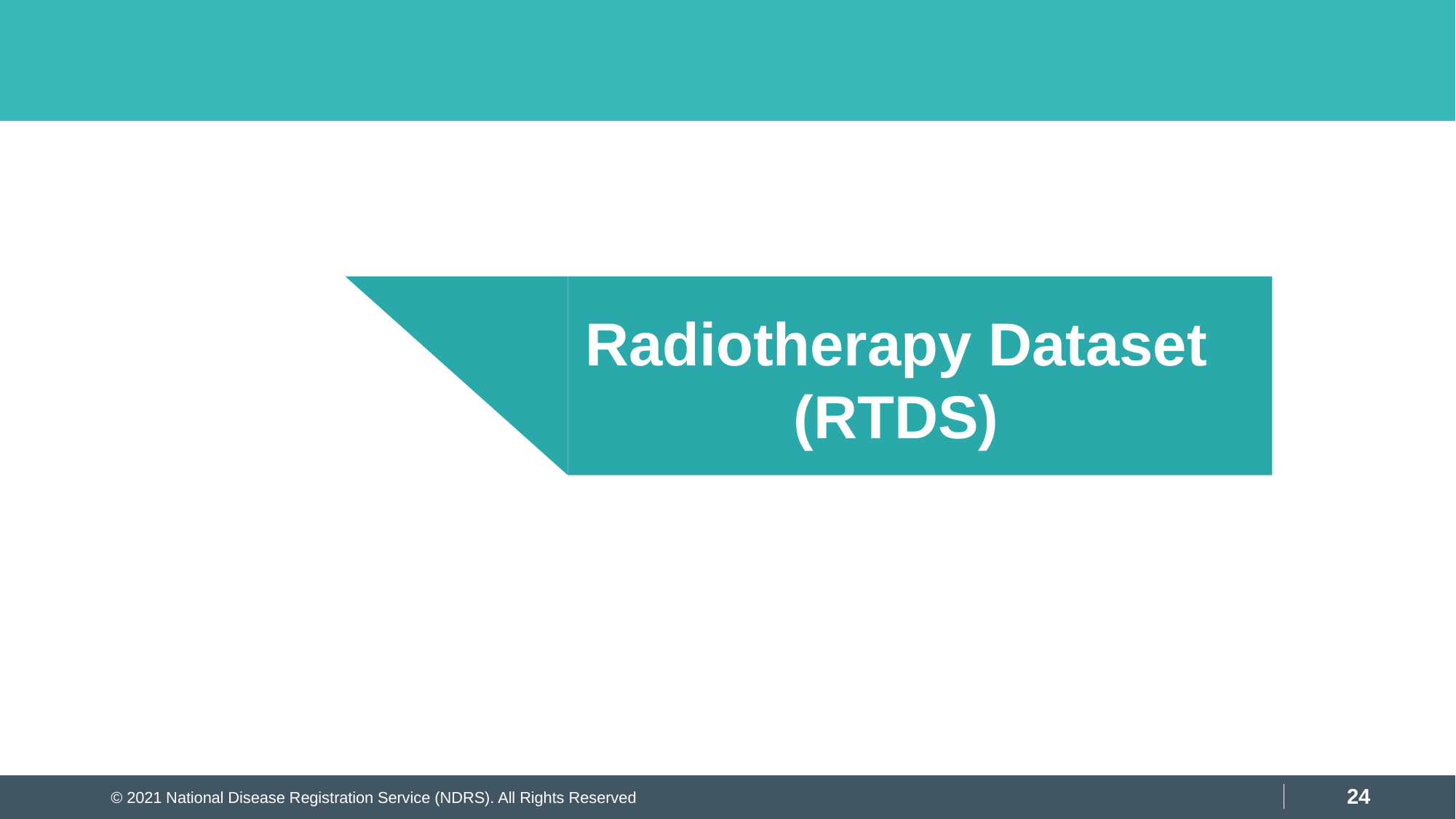

# Radiotherapy Dataset (RTDS)
24
© 2021 National Disease Registration Service (NDRS). All Rights Reserved